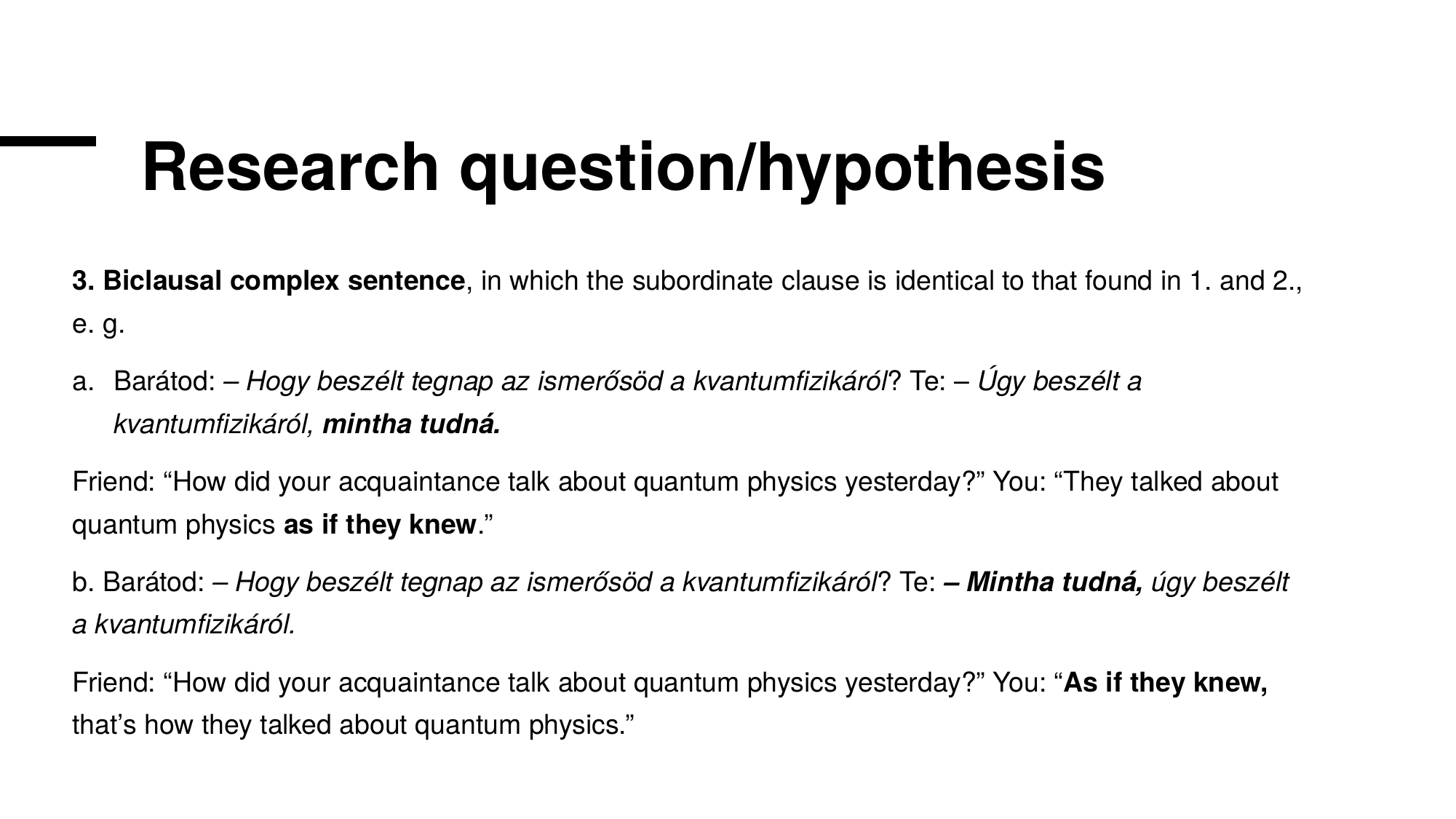

# Research question/hypothesis
3. Biclausal complex sentence, in which the subordinate clause is identical to that found in 1. and 2., e. g.
Barátod: – Hogy beszélt tegnap az ismerősöd a kvantumfizikáról? Te: – Úgy beszélt a kvantumfizikáról, mintha tudná.
Friend: “How did your acquaintance talk about quantum physics yesterday?” You: “They talked about quantum physics as if they knew.”
b. Barátod: – Hogy beszélt tegnap az ismerősöd a kvantumfizikáról? Te: – Mintha tudná, úgy beszélt a kvantumfizikáról.
Friend: “How did your acquaintance talk about quantum physics yesterday?” You: “As if they knew, that’s how they talked about quantum physics.”